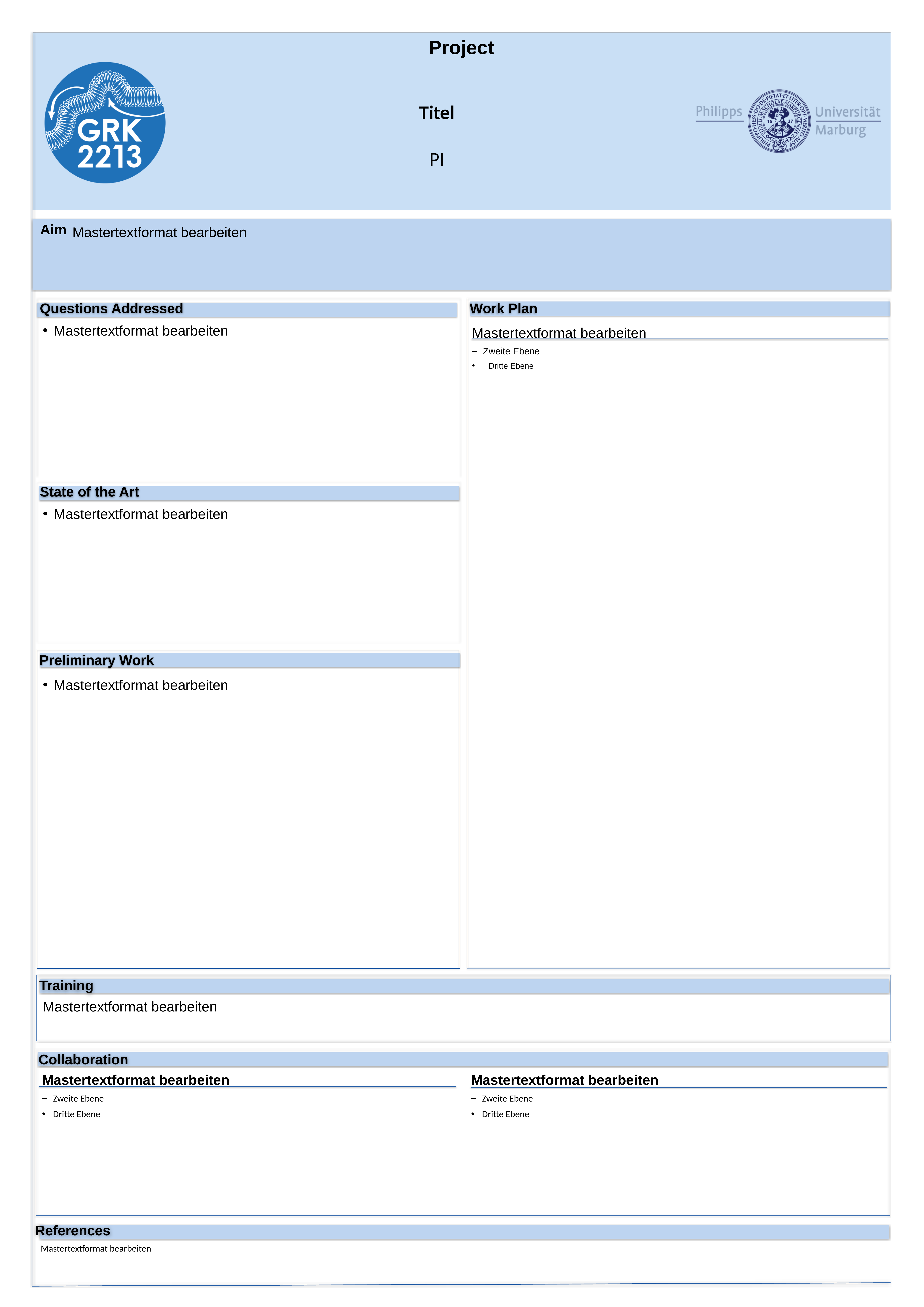

Titel

PI
Mastertextformat bearbeiten
Mastertextformat bearbeiten
Mastertextformat bearbeiten
Zweite Ebene
Dritte Ebene
Mastertextformat bearbeiten
Mastertextformat bearbeiten
Mastertextformat bearbeiten
Mastertextformat bearbeiten
Zweite Ebene
Dritte Ebene
Mastertextformat bearbeiten
Zweite Ebene
Dritte Ebene
Mastertextformat bearbeiten